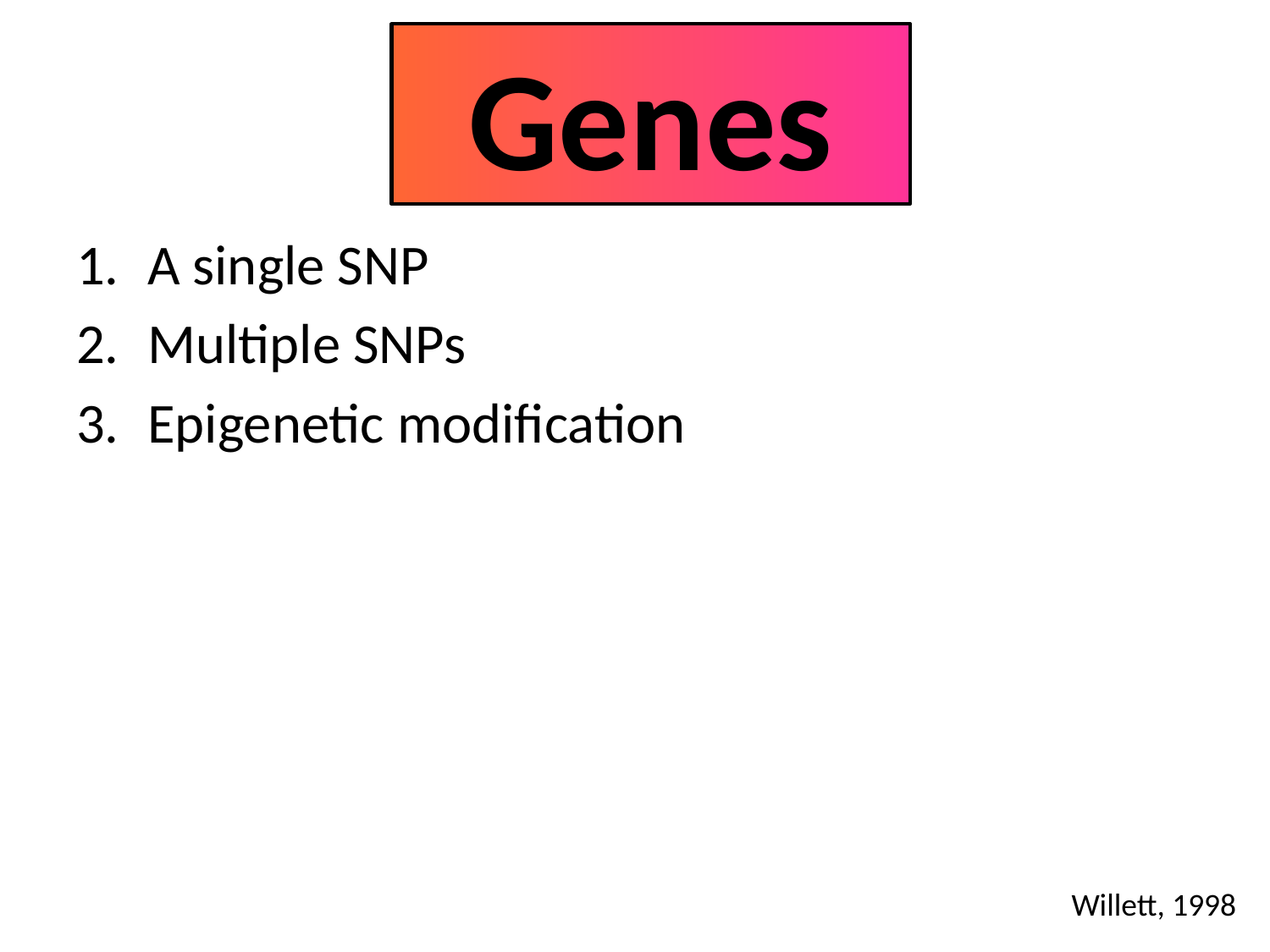

Genes
A single SNP
Multiple SNPs
Epigenetic modification
Willett, 1998